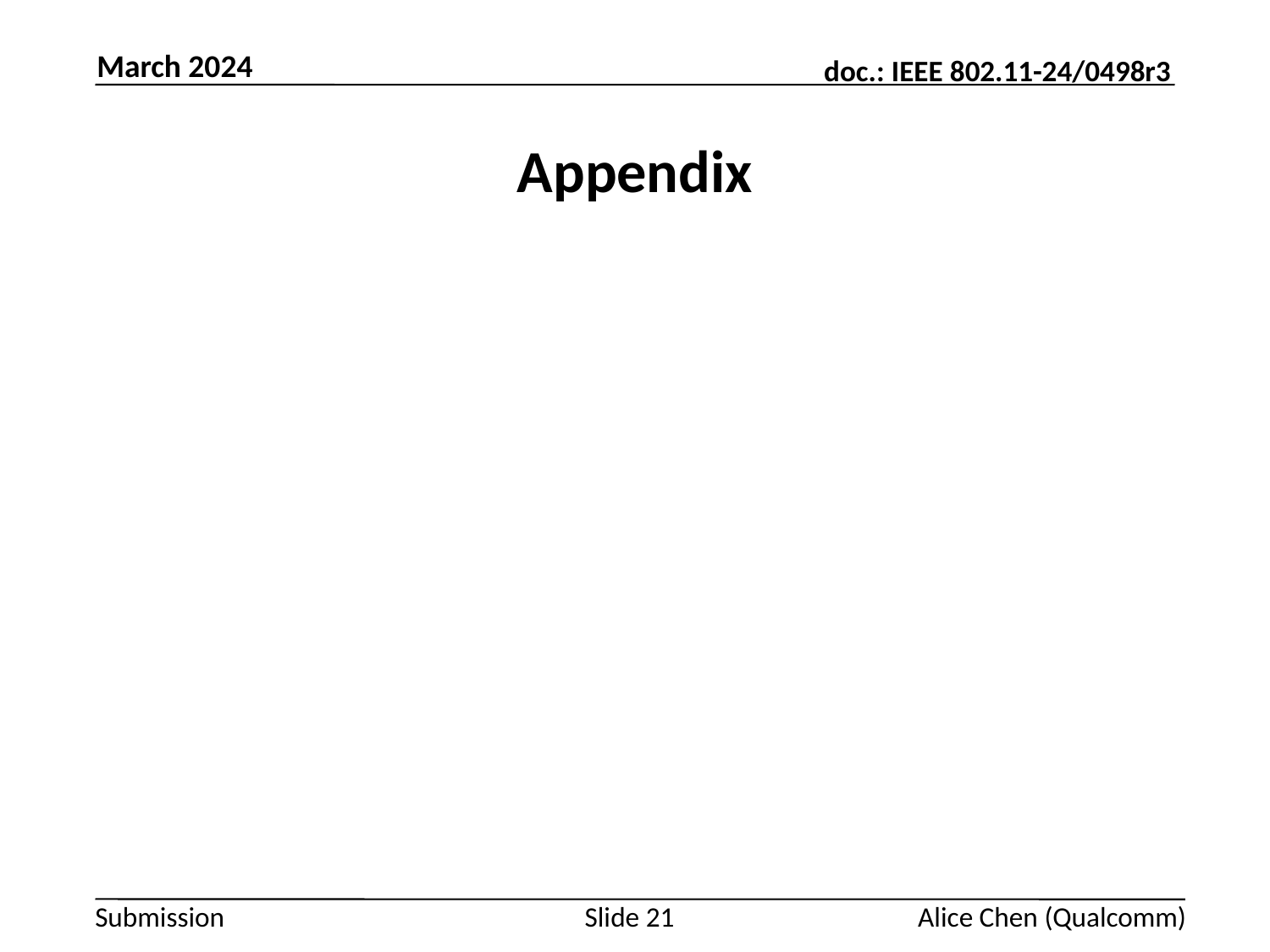

March 2024
# Appendix

Slide 21
Alice Chen (Qualcomm)